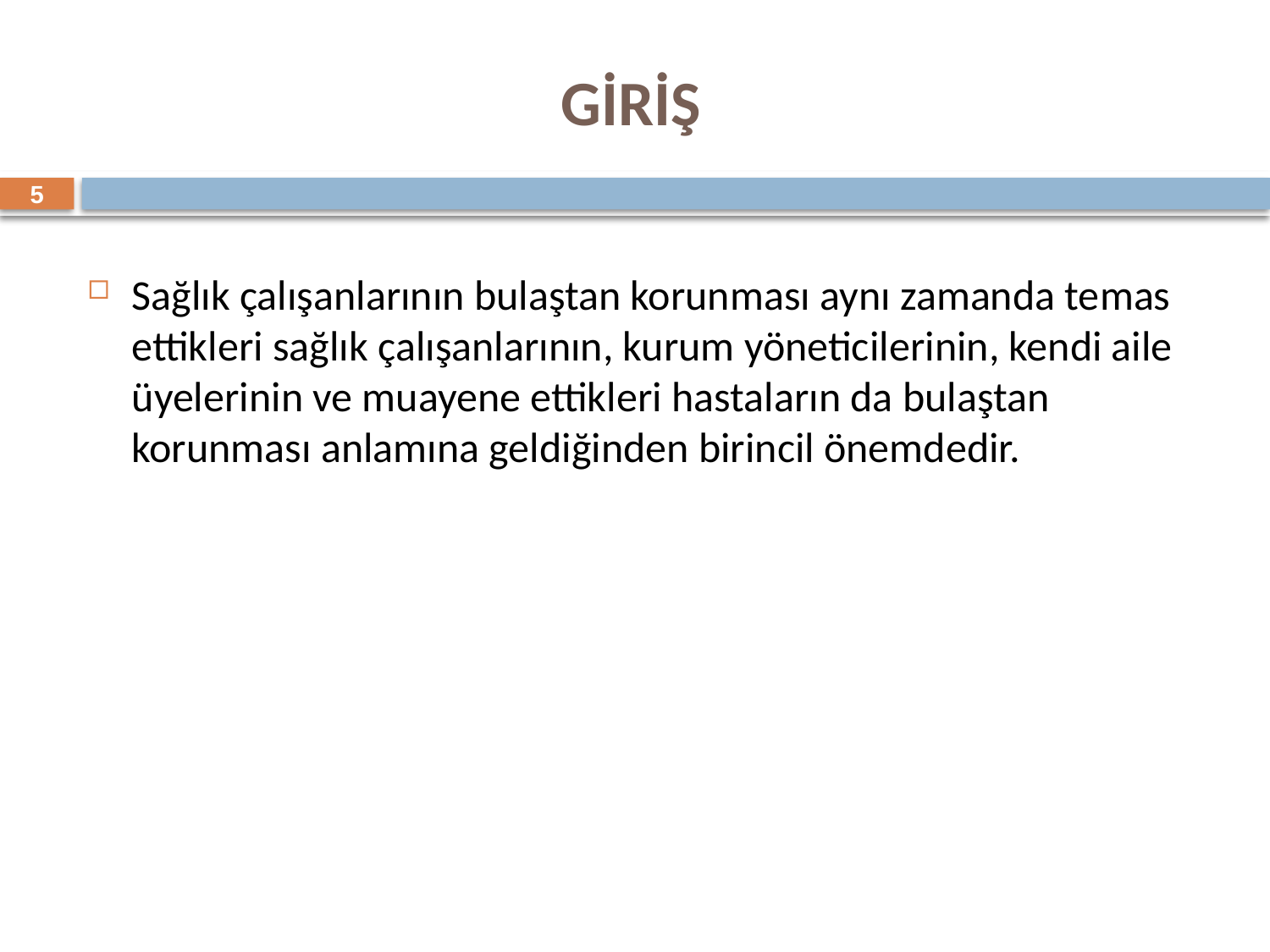

GİRİŞ
5
Sağlık çalışanlarının bulaştan korunması aynı zamanda temas ettikleri sağlık çalışanlarının, kurum yöneticilerinin, kendi aile üyelerinin ve muayene ettikleri hastaların da bulaştan korunması anlamına geldiğinden birincil önemdedir.